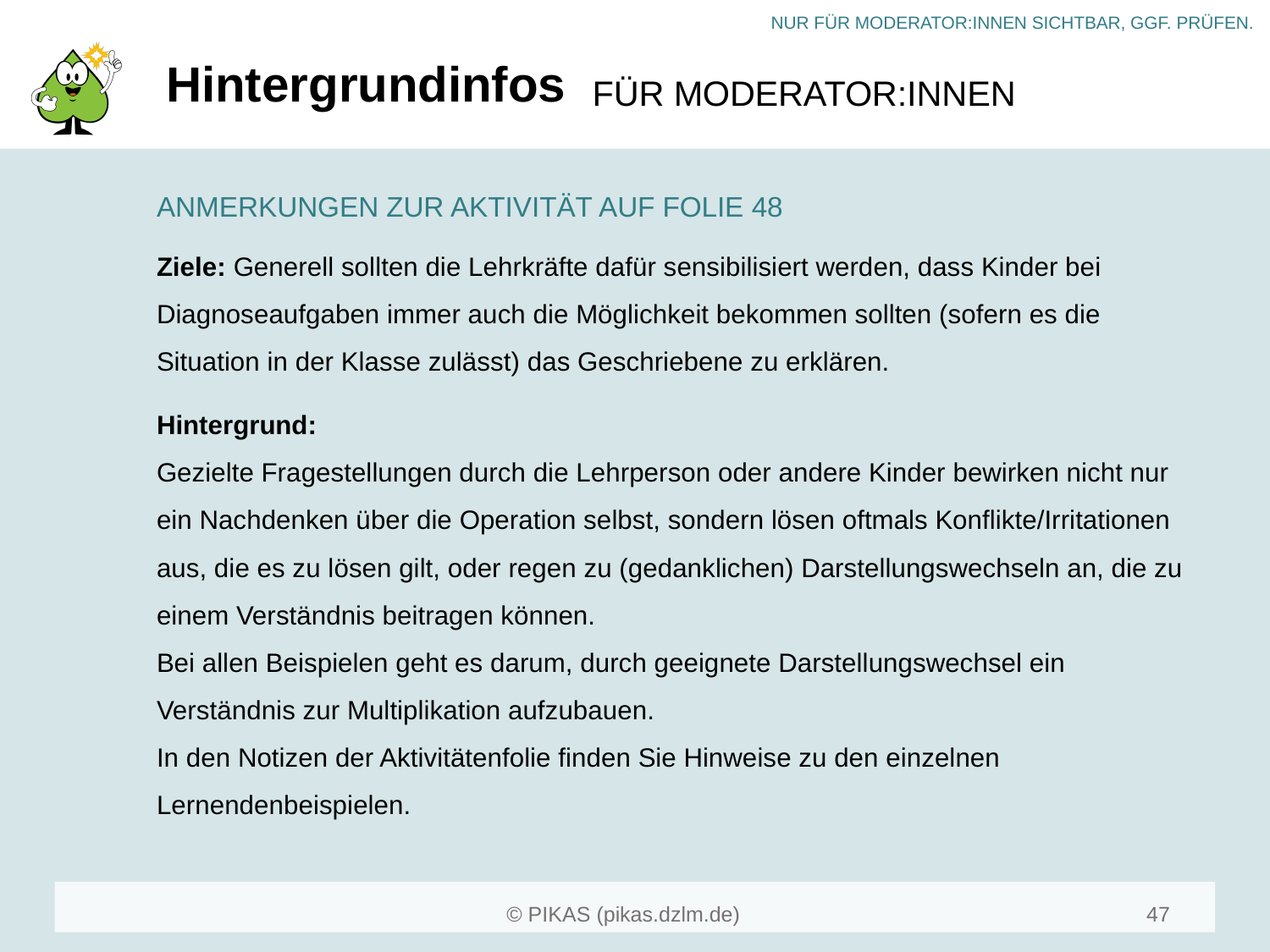

# Hintergrundinfos
ANMERKUNGEN ZUR AKTIVITÄT AUF FOLIE 48
Ziele: Generell sollten die Lehrkräfte dafür sensibilisiert werden, dass Kinder bei Diagnoseaufgaben immer auch die Möglichkeit bekommen sollten (sofern es die Situation in der Klasse zulässt) das Geschriebene zu erklären.

Hintergrund:
Gezielte Fragestellungen durch die Lehrperson oder andere Kinder bewirken nicht nur ein Nachdenken über die Operation selbst, sondern lösen oftmals Konflikte/Irritationen aus, die es zu lösen gilt, oder regen zu (gedanklichen) Darstellungswechseln an, die zu einem Verständnis beitragen können.
Bei allen Beispielen geht es darum, durch geeignete Darstellungswechsel ein Verständnis zur Multiplikation aufzubauen.
In den Notizen der Aktivitätenfolie finden Sie Hinweise zu den einzelnen Lernendenbeispielen.

47